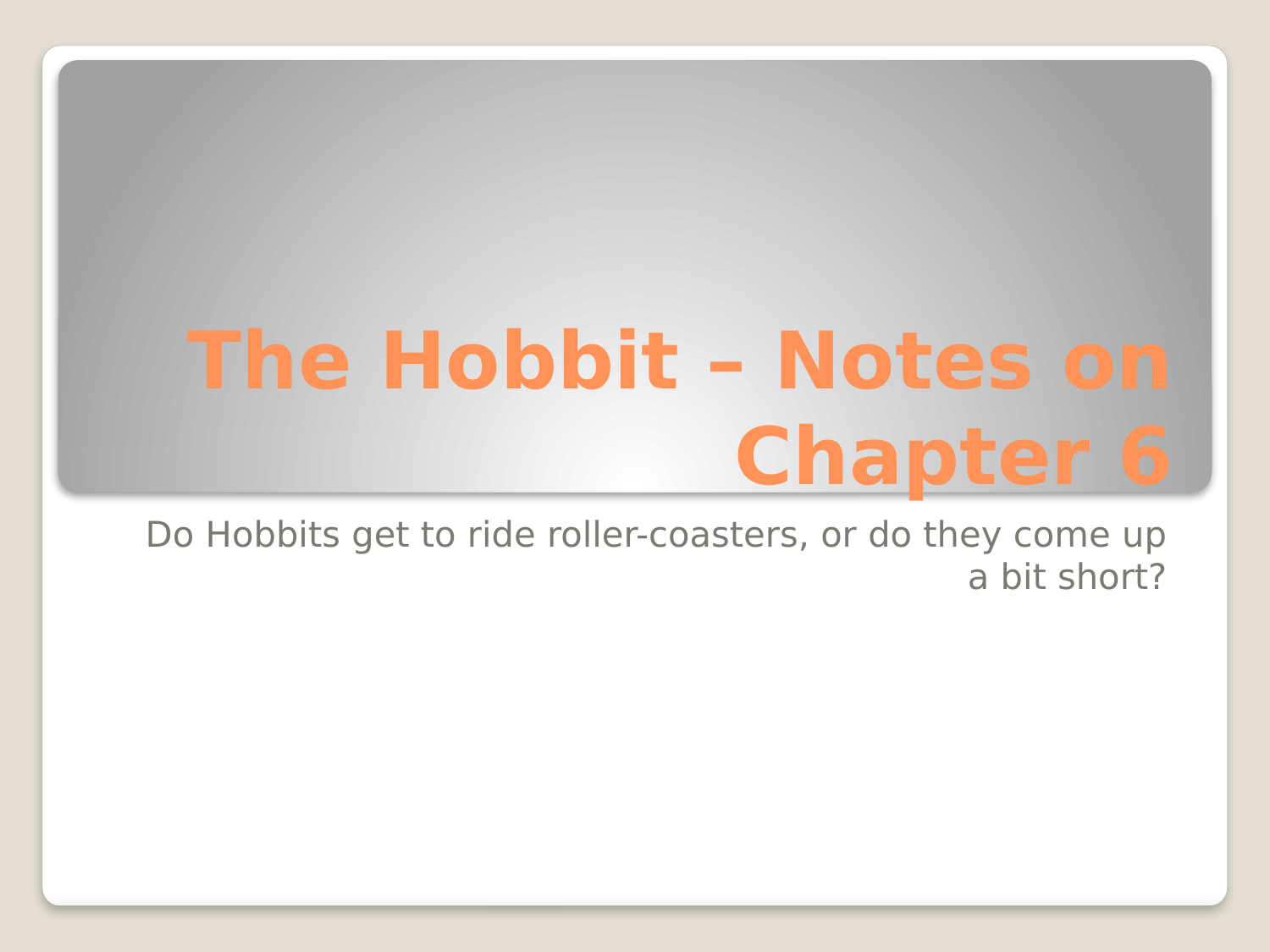

# The Hobbit – Notes on Chapter 6
Do Hobbits get to ride roller-coasters, or do they come up a bit short?